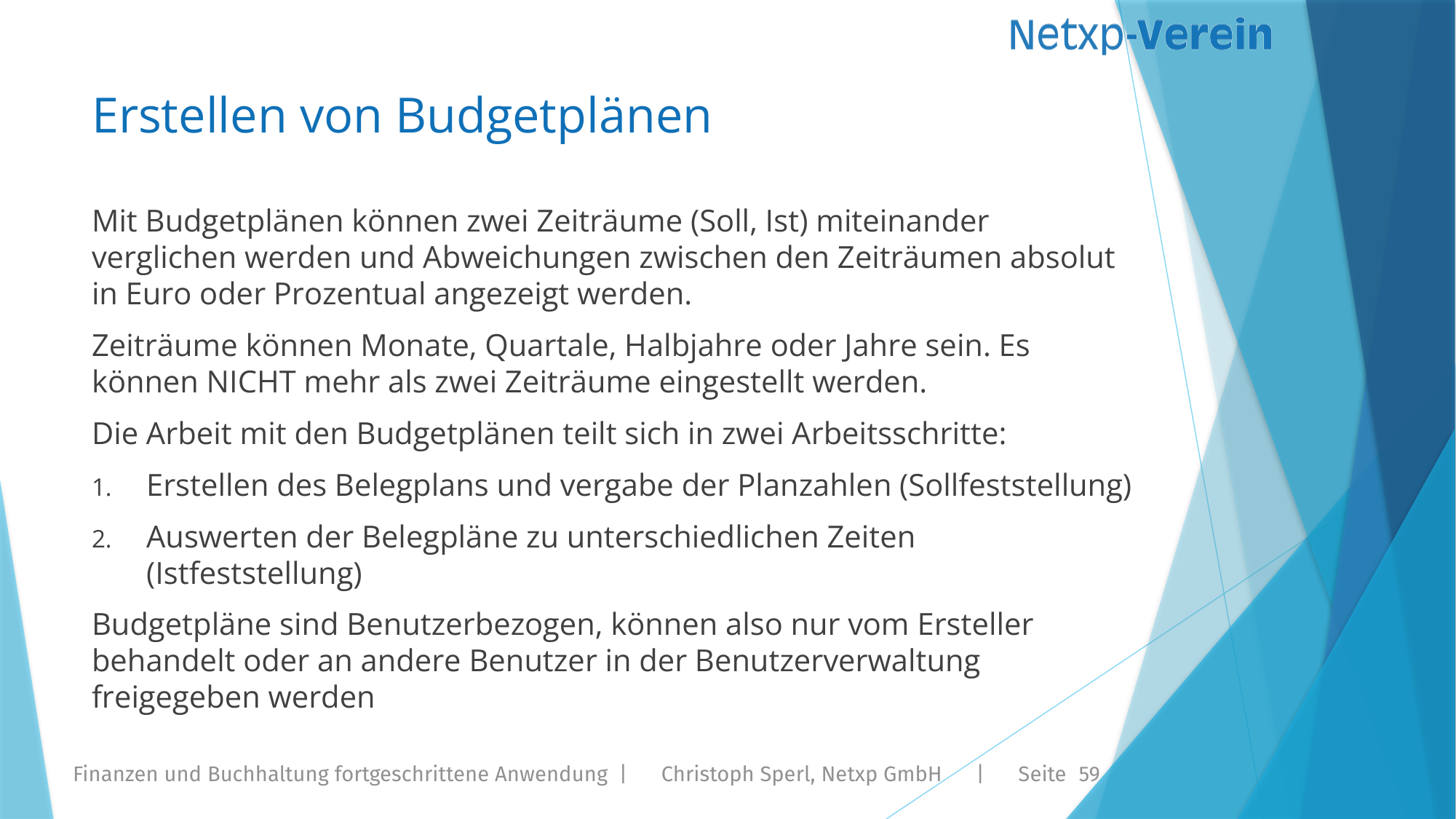

# Erstellen von Budgetplänen
Mit Budgetplänen können zwei Zeiträume (Soll, Ist) miteinander verglichen werden und Abweichungen zwischen den Zeiträumen absolut in Euro oder Prozentual angezeigt werden.
Zeiträume können Monate, Quartale, Halbjahre oder Jahre sein. Es können NICHT mehr als zwei Zeiträume eingestellt werden.
Die Arbeit mit den Budgetplänen teilt sich in zwei Arbeitsschritte:
Erstellen des Belegplans und vergabe der Planzahlen (Sollfeststellung)
Auswerten der Belegpläne zu unterschiedlichen Zeiten (Istfeststellung)
Budgetpläne sind Benutzerbezogen, können also nur vom Ersteller behandelt oder an andere Benutzer in der Benutzerverwaltung freigegeben werden